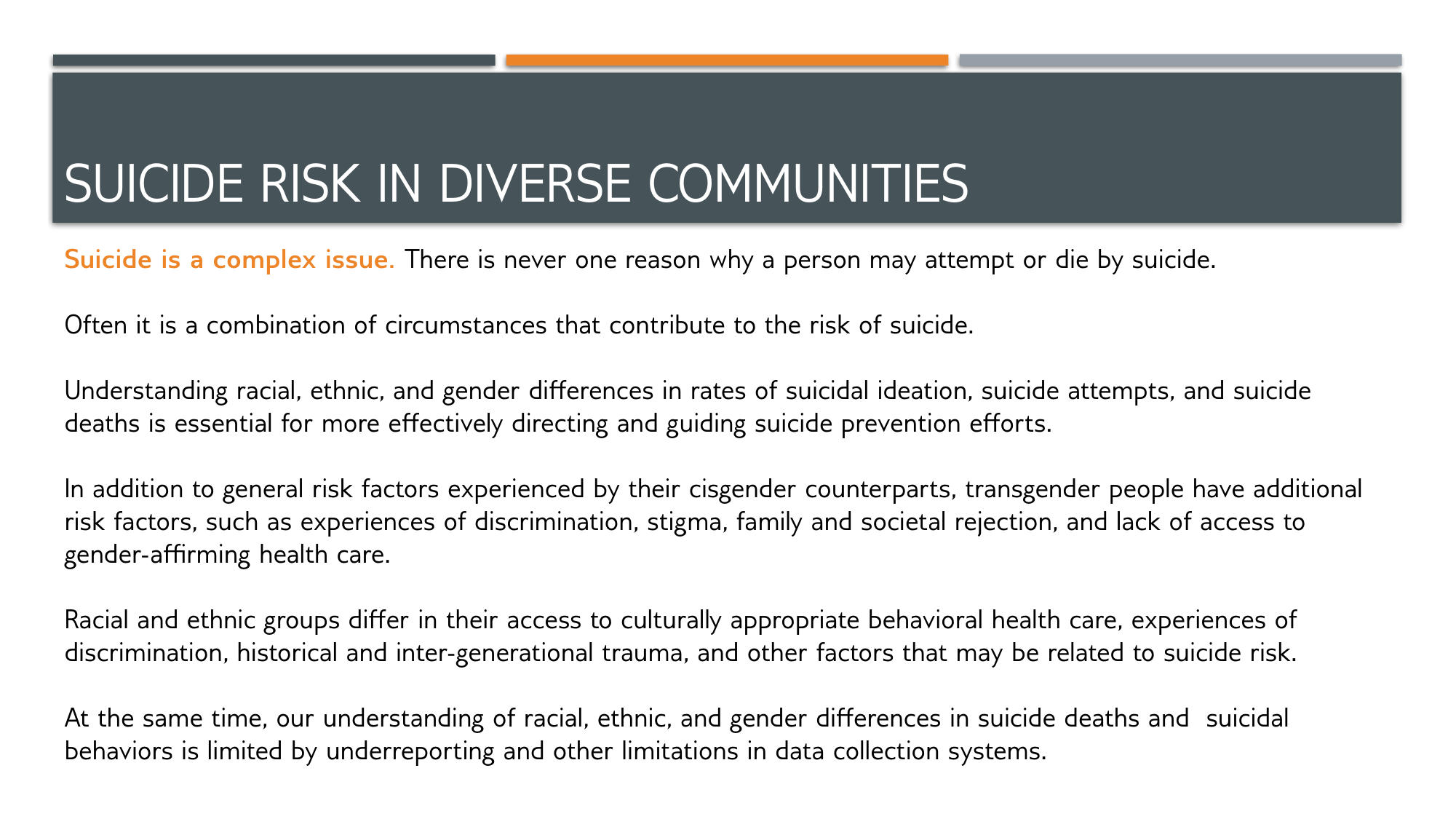

# SUICIDE RISK IN DIVERSE COMMUNITIES

Suicide is a complex issue. There is never one reason why a person may attempt or die by suicide.

Often it is a combination of circumstances that contribute to the risk of suicide.

Understanding racial, ethnic, and gender differences in rates of suicidal ideation, suicide attempts, and suicide deaths is essential for more effectively directing and guiding suicide prevention efforts.

In addition to general risk factors experienced by their cisgender counterparts, transgender people have additional risk factors, such as experiences of discrimination, stigma, family and societal rejection, and lack of access to gender-affirming health care.

Racial and ethnic groups differ in their access to culturally appropriate behavioral health care, experiences of discrimination, historical and inter-generational trauma, and other factors that may be related to suicide risk.

At the same time, our understanding of racial, ethnic, and gender differences in suicide deaths and  suicidal behaviors is limited by underreporting and other limitations in data collection systems.